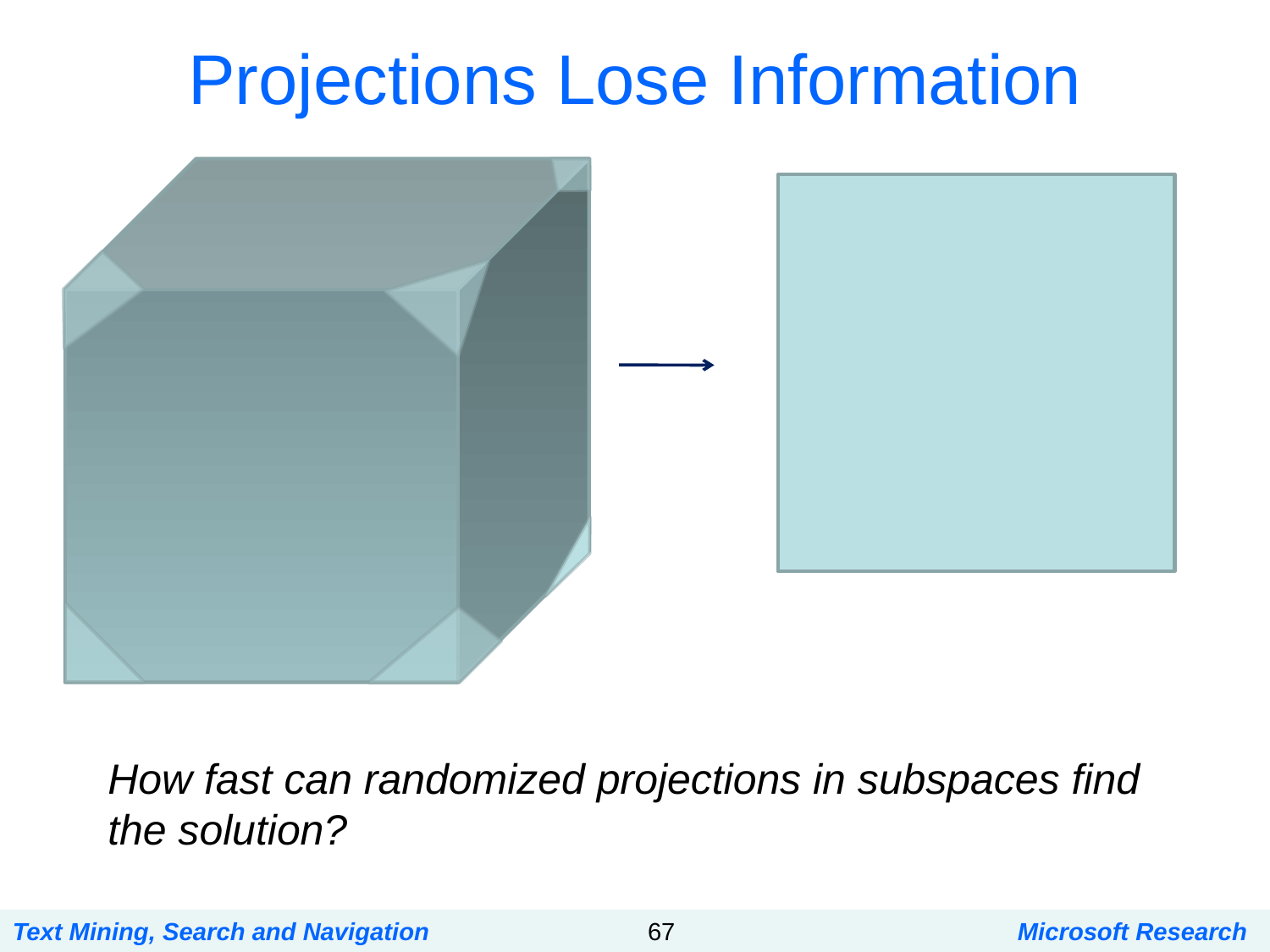

# Projections Lose Information

How fast can randomized projections in subspaces find the solution?
Text Mining, Search and Navigation
67